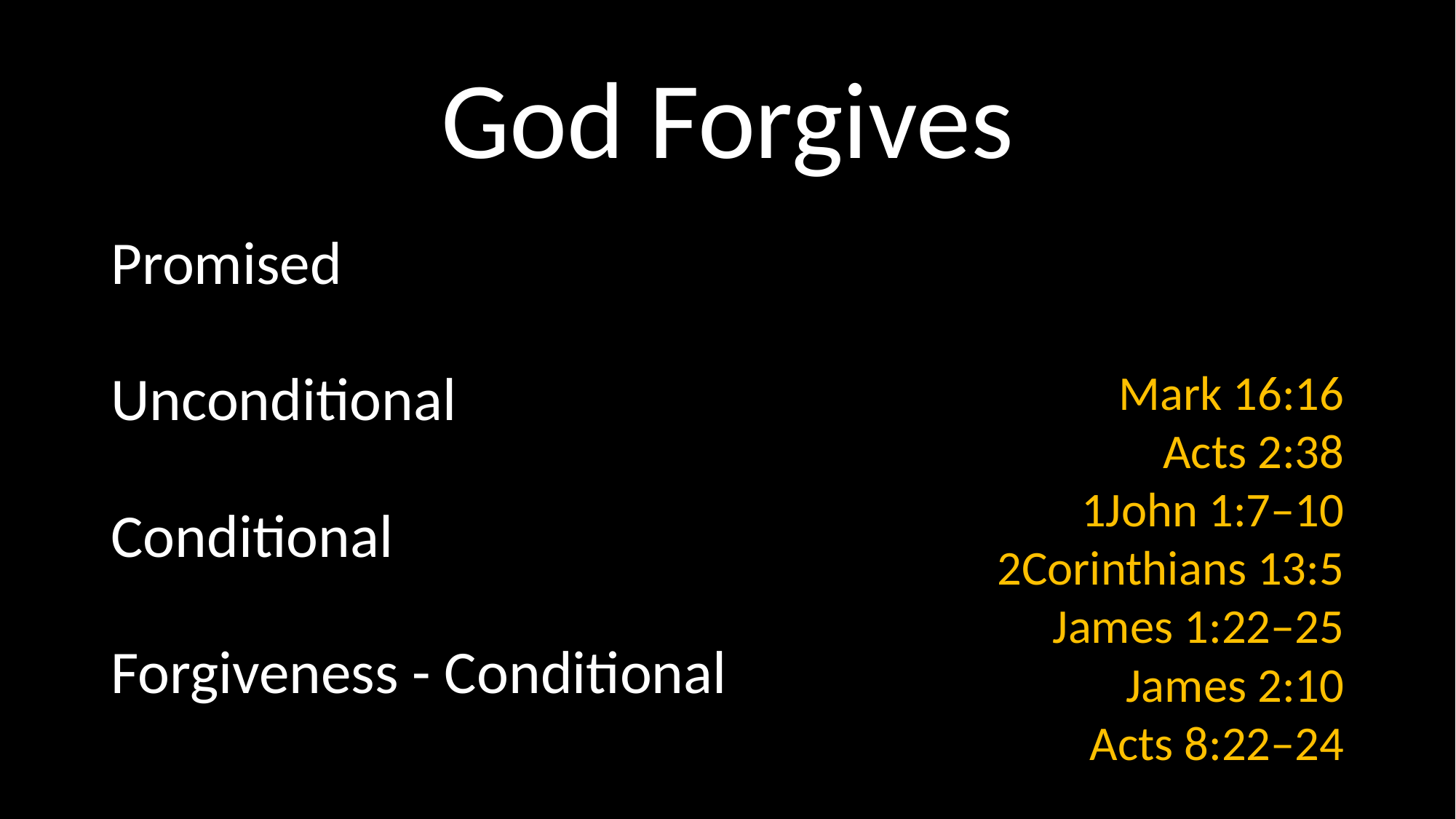

# God Forgives
Promised
Unconditional
Conditional
Forgiveness - Conditional
Mark 16:16
Acts 2:38
1John 1:7–10
2Corinthians 13:5
James 1:22–25
James 2:10
Acts 8:22–24